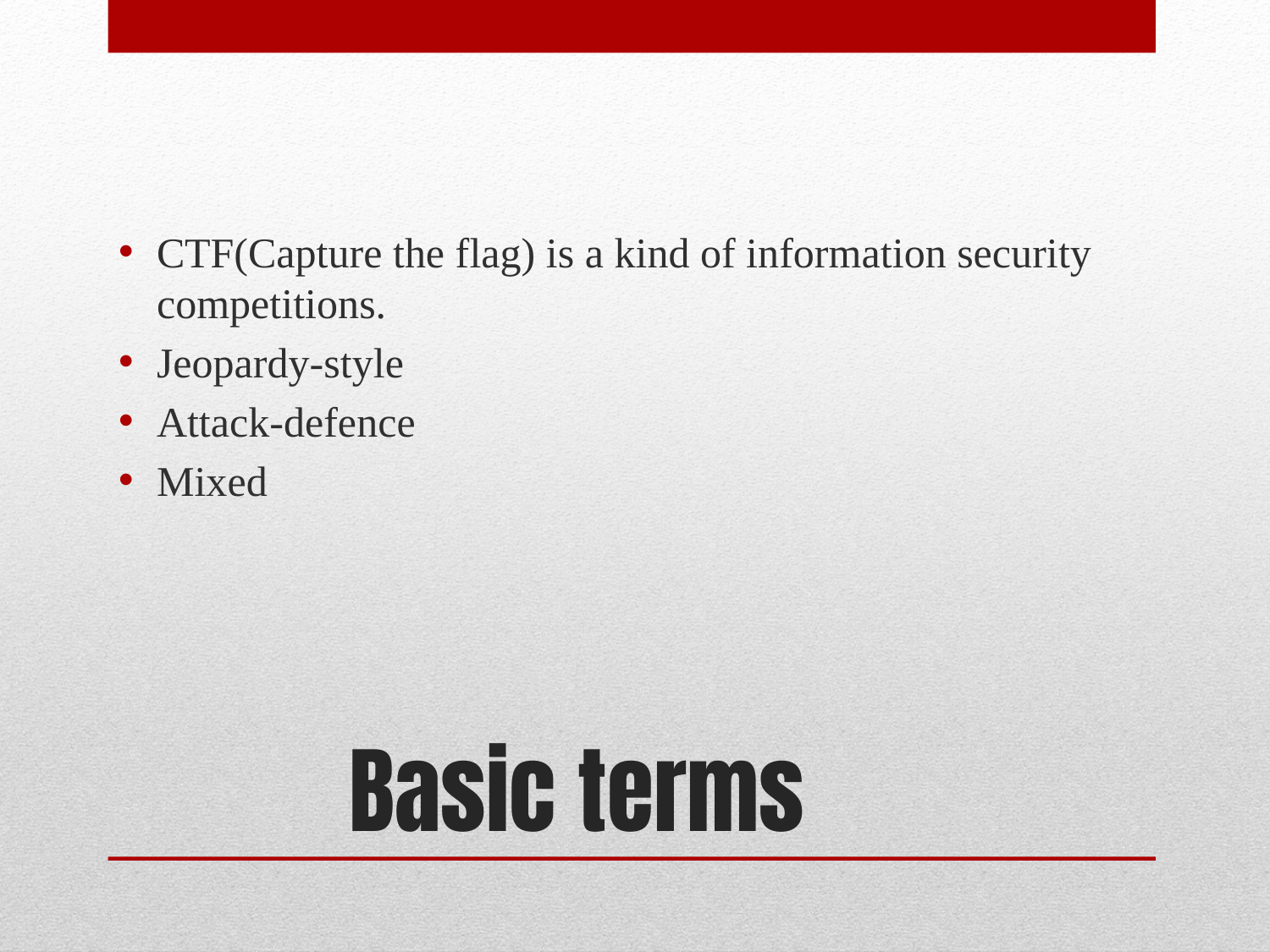

CTF(Capture the flag) is a kind of information security competitions.
Jeopardy-style
Attack-defence
Mixed
# Basic terms